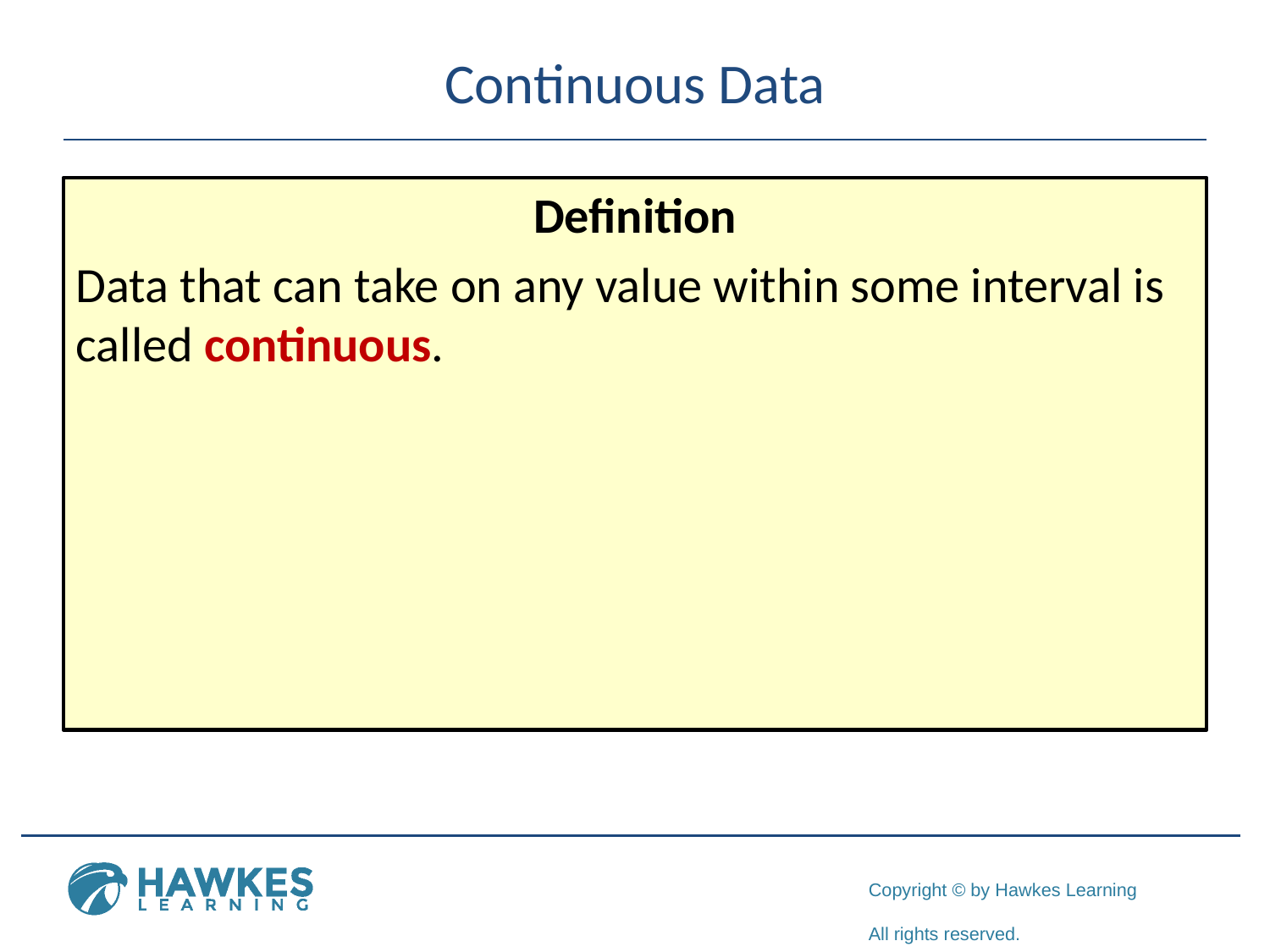

# Continuous Data
Definition
Data that can take on any value within some interval is called continuous.